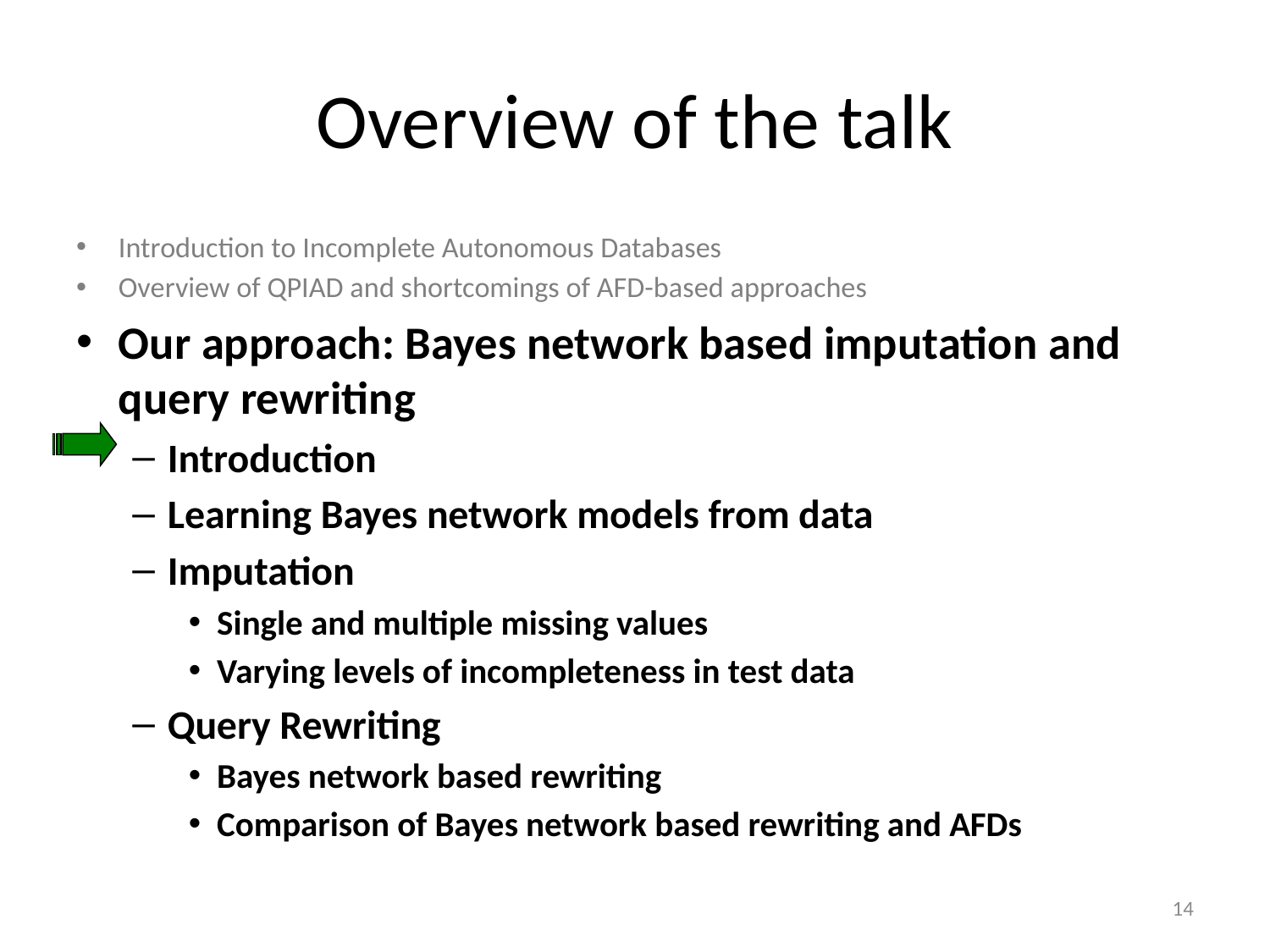

# Overview of the talk
Introduction to Incomplete Autonomous Databases
Overview of QPIAD and shortcomings of AFD-based approaches
Our approach: Bayes network based imputation and query rewriting
Introduction
Learning Bayes network models from data
Imputation
Single and multiple missing values
Varying levels of incompleteness in test data
Query Rewriting
Bayes network based rewriting
Comparison of Bayes network based rewriting and AFDs

14